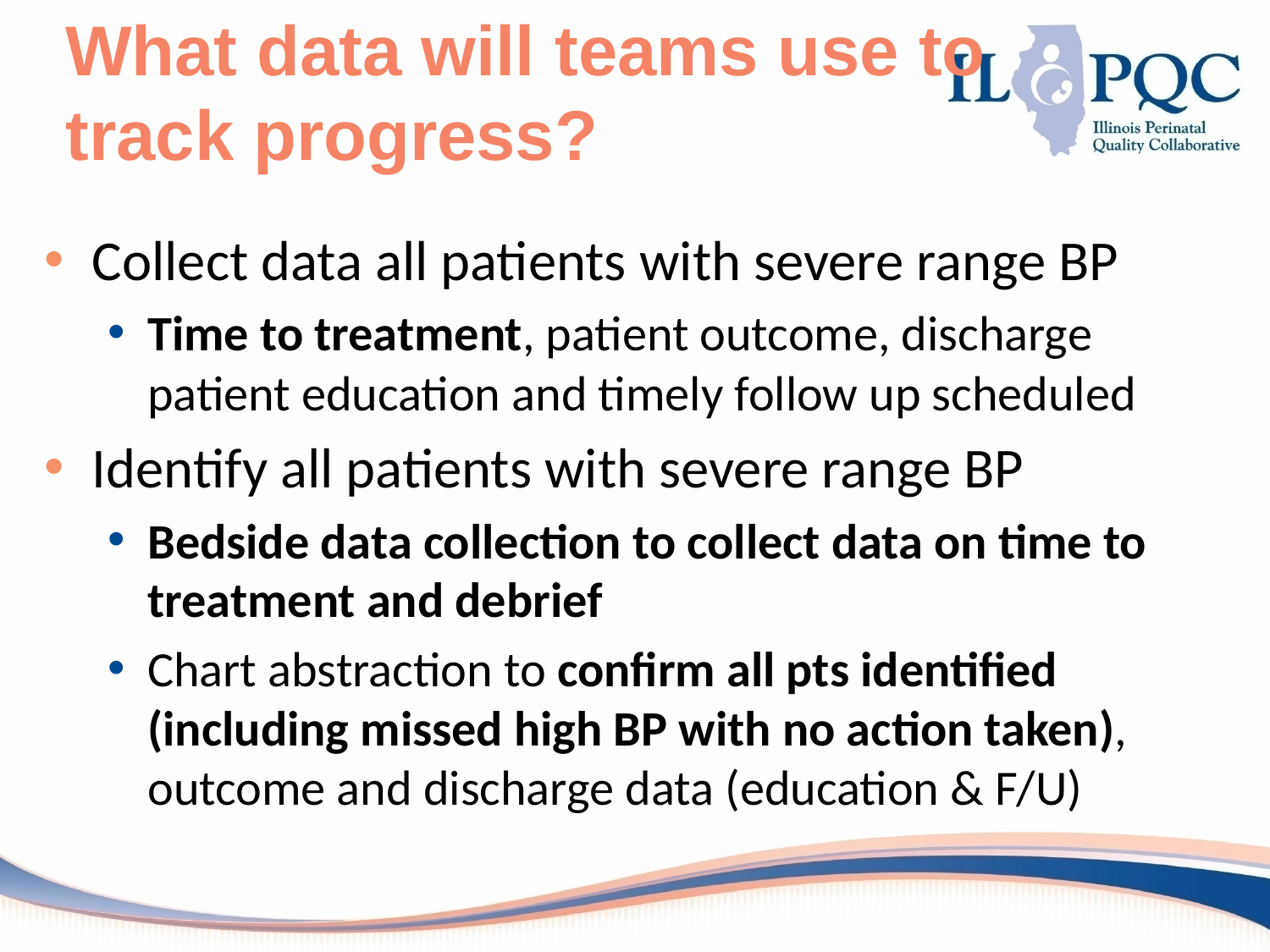

# What data will teams use to track progress?
Collect data all patients with severe range BP
Time to treatment, patient outcome, discharge patient education and timely follow up scheduled
Identify all patients with severe range BP
Bedside data collection to collect data on time to treatment and debrief
Chart abstraction to confirm all pts identified (including missed high BP with no action taken),  outcome and discharge data (education & F/U)